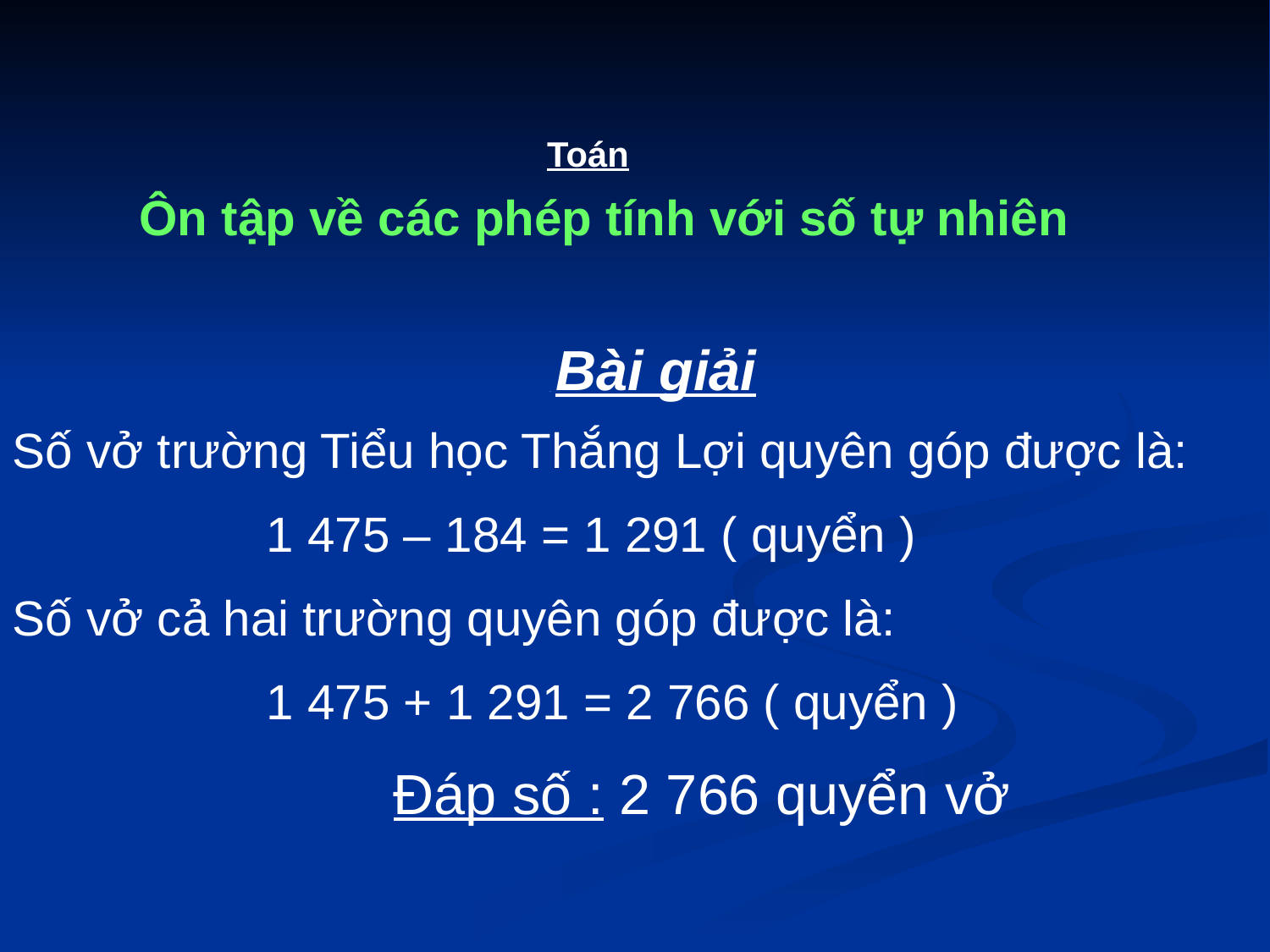

Toán
Ôn tập về các phép tính với số tự nhiên

Bài giải

Số vở trường Tiểu học Thắng Lợi quyên góp được là:
		1 475 – 184 = 1 291 ( quyển )
Số vở cả hai trường quyên góp được là:
		1 475 + 1 291 = 2 766 ( quyển )
			Đáp số : 2 766 quyển vở